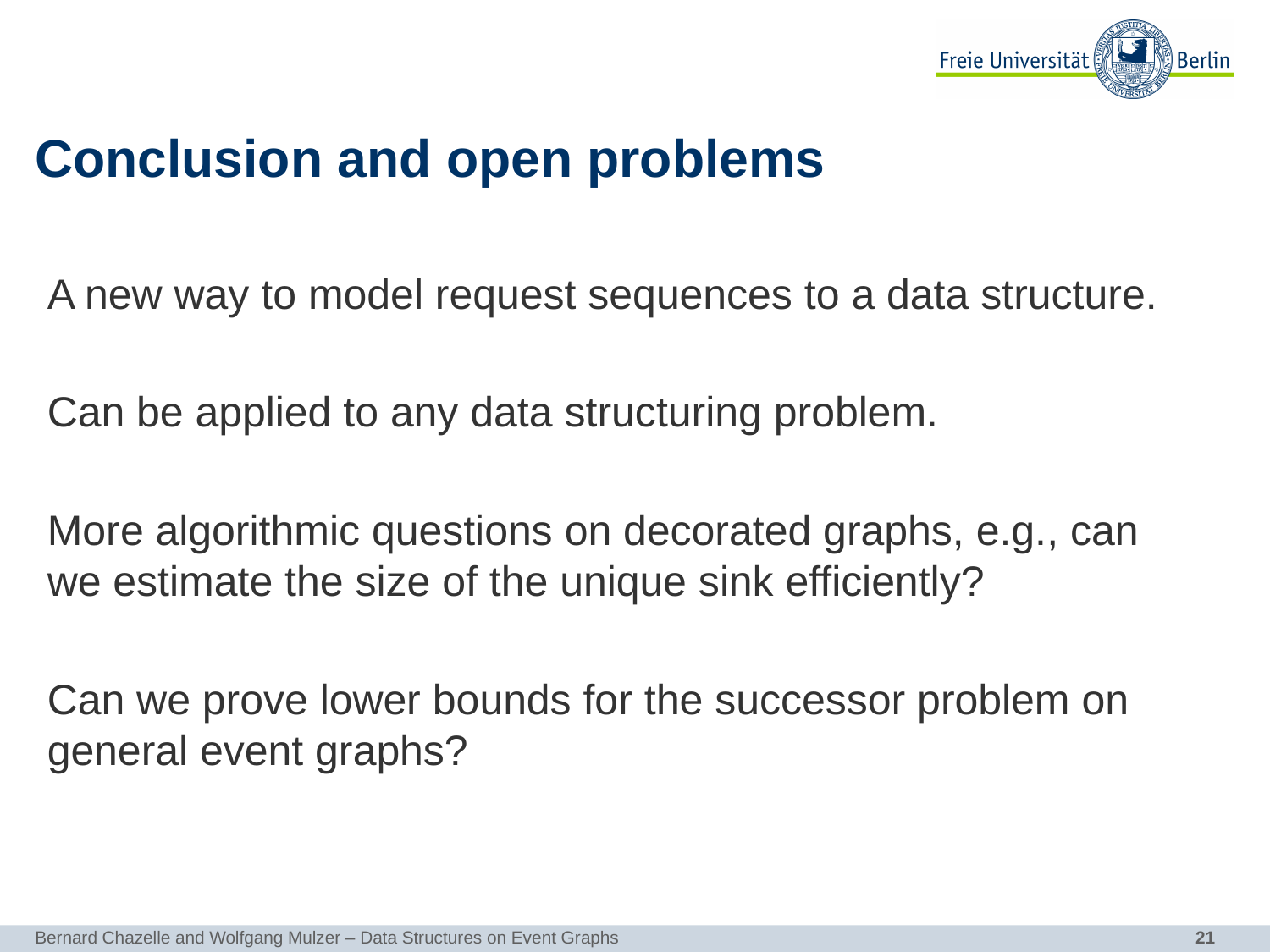

# Conclusion and open problems
A new way to model request sequences to a data structure.
Can be applied to any data structuring problem.
More algorithmic questions on decorated graphs, e.g., can we estimate the size of the unique sink efficiently?
Can we prove lower bounds for the successor problem on general event graphs?
Bernard Chazelle and Wolfgang Mulzer – Data Structures on Event Graphs